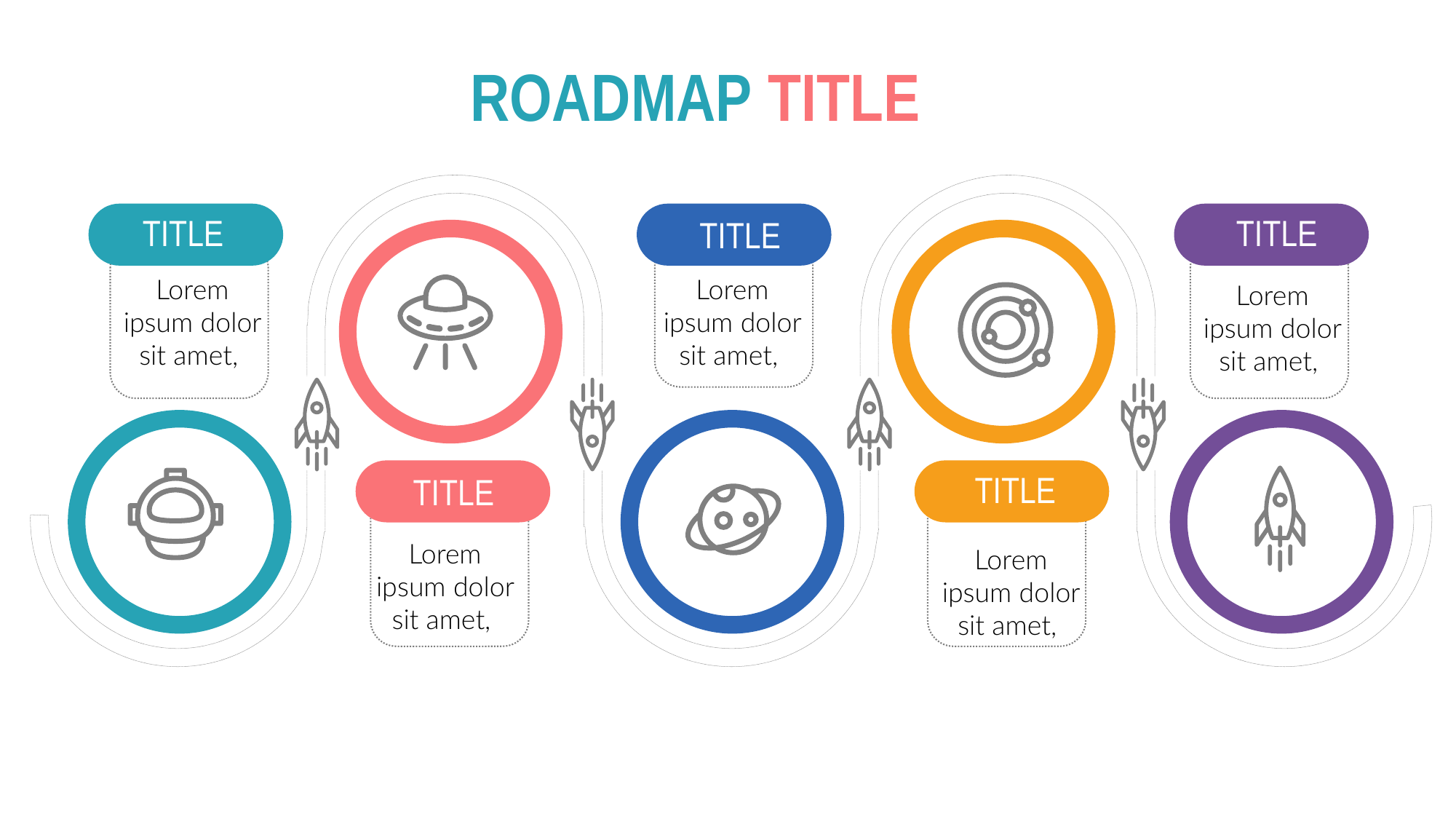

ROADMAP TITLE

TITLE
TITLE
TITLE

Lorem ipsum dolor sit amet,
Lorem ipsum dolor sit amet,
Lorem ipsum dolor sit amet,

TITLE
TITLE

Lorem ipsum dolor sit amet,
Lorem ipsum dolor sit amet,